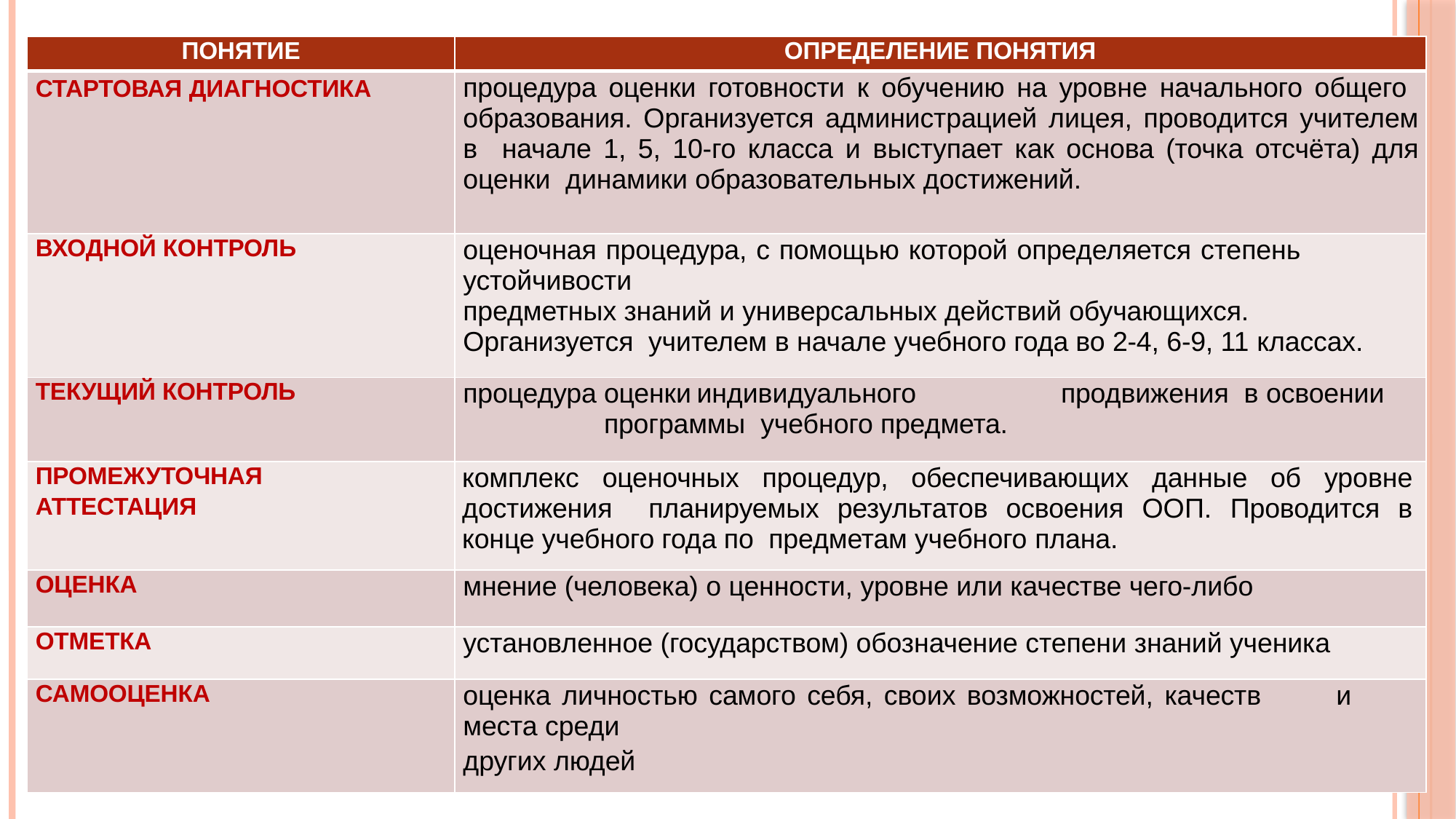

| ПОНЯТИЕ | ОПРЕДЕЛЕНИЕ ПОНЯТИЯ |
| --- | --- |
| СТАРТОВАЯ ДИАГНОСТИКА | процедура оценки готовности к обучению на уровне начального общего образования. Организуется администрацией лицея, проводится учителем в начале 1, 5, 10-го класса и выступает как основа (точка отсчёта) для оценки динамики образовательных достижений. |
| ВХОДНОЙ КОНТРОЛЬ | оценочная процедура, с помощью которой определяется степень устойчивости предметных знаний и универсальных действий обучающихся. Организуется учителем в начале учебного года во 2-4, 6-9, 11 классах. |
| ТЕКУЩИЙ КОНТРОЛЬ | процедура оценки индивидуального продвижения в освоении программы учебного предмета. |
| ПРОМЕЖУТОЧНАЯ АТТЕСТАЦИЯ | комплекс оценочных процедур, обеспечивающих данные об уровне достижения планируемых результатов освоения ООП. Проводится в конце учебного года по предметам учебного плана. |
| ОЦЕНКА | мнение (человека) о ценности, уровне или качестве чего-либо |
| ОТМЕТКА | установленное (государством) обозначение степени знаний ученика |
| САМООЦЕНКА | оценка личностью самого себя, своих возможностей, качеств и места среди других людей |